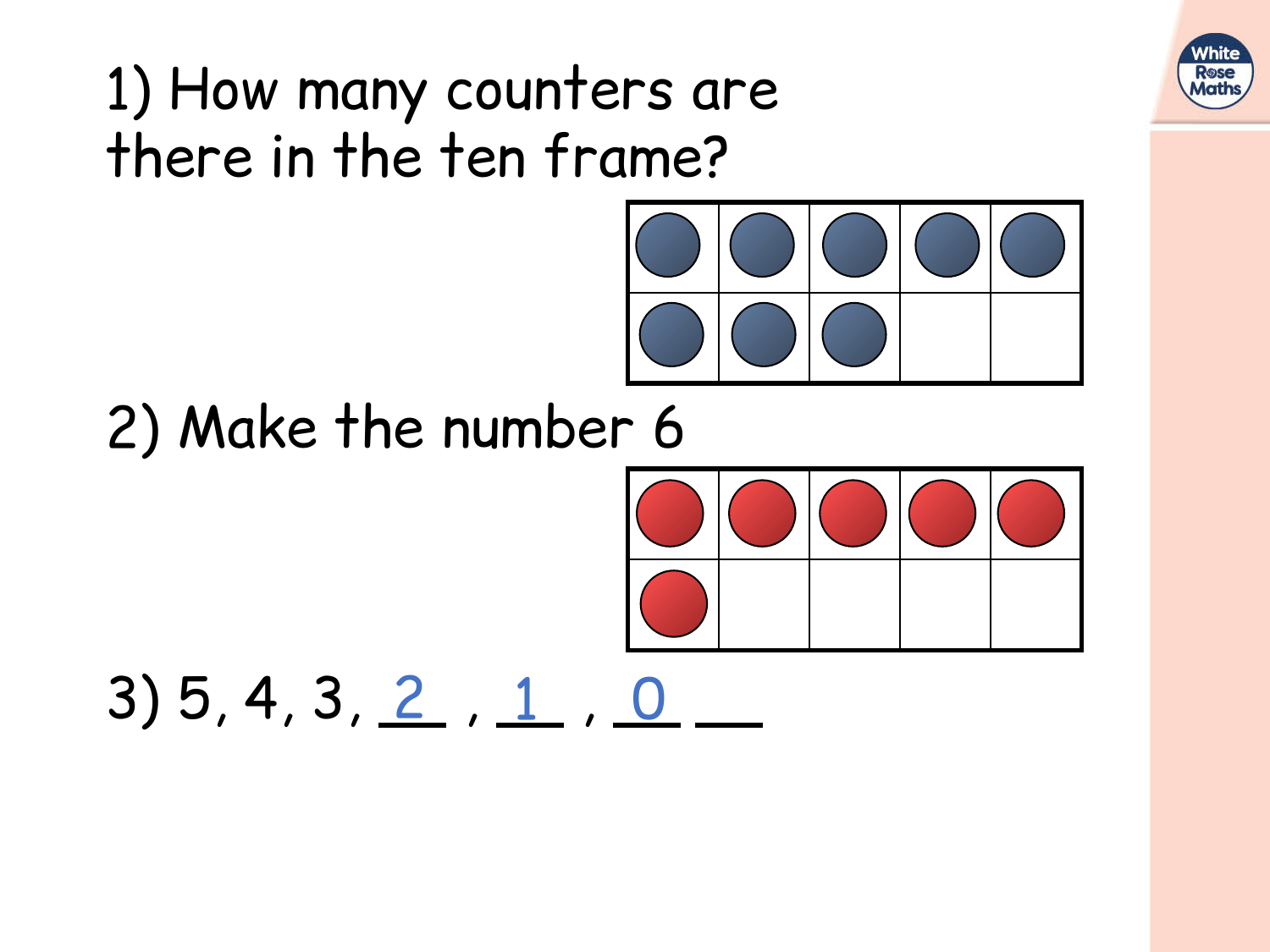

1) How many counters are there in the ten frame?

2) Make the number 6

3) 5, 4, 3,      ,      ,     .

|  |  |  |  |  |
| --- | --- | --- | --- | --- |
|  |  |  |  |  |

|  |  |  |  |  |
| --- | --- | --- | --- | --- |
|  |  |  |  |  |

2
1
0